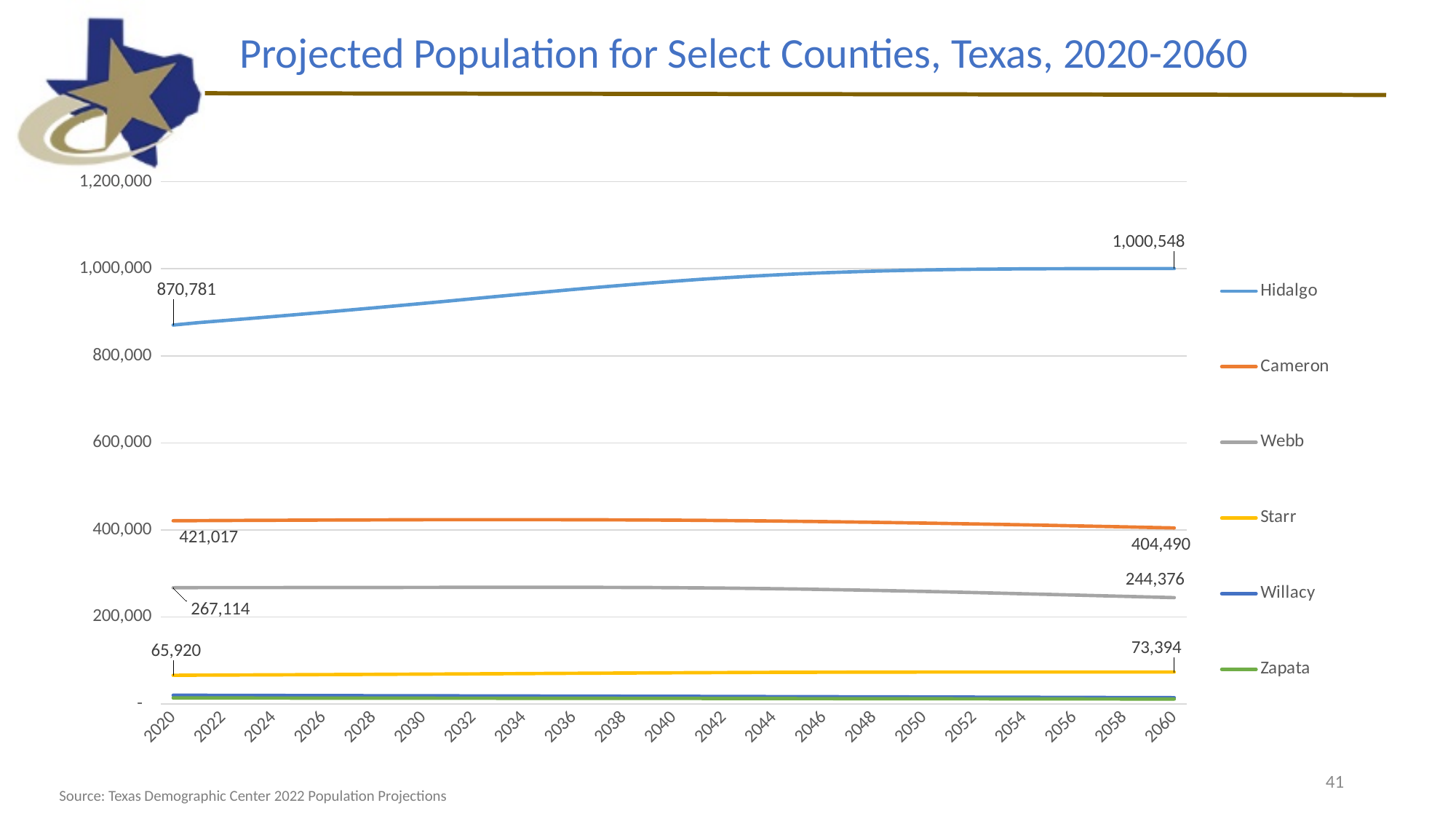

Projected Population for Select Counties, Texas, 2020-2060

### Chart

| Category | Hidalgo | Cameron | Webb | Starr | Willacy | Zapata |
|---|---|---|---|---|---|---|
| 2020 | 870781.0 | 421017.0 | 267114.0 | 65920.0 | 20164.0 | 13889.0 |
| 2021 | 876306.0 | 421317.0 | 267437.0 | 66296.0 | 20081.0 | 13833.0 |
| 2022 | 880925.0 | 421607.0 | 267486.0 | 66533.0 | 19930.0 | 13771.0 |
| 2023 | 885555.0 | 421876.0 | 267524.0 | 66780.0 | 19823.0 | 13732.0 |
| 2024 | 890274.0 | 422132.0 | 267529.0 | 67026.0 | 19685.0 | 13677.0 |
| 2025 | 895092.0 | 422370.0 | 267597.0 | 67289.0 | 19555.0 | 13618.0 |
| 2026 | 900030.0 | 422608.0 | 267660.0 | 67562.0 | 19427.0 | 13572.0 |
| 2027 | 905068.0 | 422832.0 | 267718.0 | 67828.0 | 19281.0 | 13519.0 |
| 2028 | 910196.0 | 423034.0 | 267793.0 | 68108.0 | 19161.0 | 13479.0 |
| 2029 | 915394.0 | 423210.0 | 267864.0 | 68392.0 | 19029.0 | 13419.0 |
| 2030 | 920647.0 | 423347.0 | 267953.0 | 68683.0 | 18905.0 | 13377.0 |
| 2031 | 925979.0 | 423430.0 | 268034.0 | 68976.0 | 18791.0 | 13310.0 |
| 2032 | 931378.0 | 423508.0 | 268108.0 | 69277.0 | 18680.0 | 13262.0 |
| 2033 | 936776.0 | 423533.0 | 268157.0 | 69586.0 | 18560.0 | 13214.0 |
| 2034 | 942132.0 | 423520.0 | 268202.0 | 69890.0 | 18433.0 | 13156.0 |
| 2035 | 947392.0 | 423457.0 | 268193.0 | 70238.0 | 18312.0 | 13107.0 |
| 2036 | 952593.0 | 423342.0 | 268139.0 | 70561.0 | 18186.0 | 13044.0 |
| 2037 | 957618.0 | 423198.0 | 268019.0 | 70879.0 | 18066.0 | 12996.0 |
| 2038 | 962443.0 | 422995.0 | 267837.0 | 71189.0 | 17937.0 | 12930.0 |
| 2039 | 967063.0 | 422721.0 | 267585.0 | 71492.0 | 17781.0 | 12859.0 |
| 2040 | 971409.0 | 422389.0 | 267258.0 | 71778.0 | 17645.0 | 12805.0 |
| 2041 | 975505.0 | 421983.0 | 266831.0 | 72035.0 | 17506.0 | 12748.0 |
| 2042 | 979238.0 | 421515.0 | 266307.0 | 72289.0 | 17366.0 | 12675.0 |
| 2043 | 982654.0 | 420983.0 | 265682.0 | 72515.0 | 17224.0 | 12617.0 |
| 2044 | 985719.0 | 420399.0 | 264958.0 | 72699.0 | 17073.0 | 12552.0 |
| 2045 | 988441.0 | 419763.0 | 264133.0 | 72880.0 | 16936.0 | 12480.0 |
| 2046 | 990806.0 | 419050.0 | 263221.0 | 73023.0 | 16782.0 | 12418.0 |
| 2047 | 992864.0 | 418269.0 | 262202.0 | 73133.0 | 16626.0 | 12346.0 |
| 2048 | 994606.0 | 417472.0 | 261106.0 | 73237.0 | 16477.0 | 12279.0 |
| 2049 | 996067.0 | 416612.0 | 259936.0 | 73322.0 | 16324.0 | 12200.0 |
| 2050 | 997268.0 | 415695.0 | 258696.0 | 73398.0 | 16173.0 | 12128.0 |
| 2051 | 998216.0 | 414734.0 | 257411.0 | 73430.0 | 16014.0 | 12058.0 |
| 2052 | 998949.0 | 413730.0 | 256053.0 | 73452.0 | 15855.0 | 11979.0 |
| 2053 | 999486.0 | 412702.0 | 254668.0 | 73468.0 | 15701.0 | 11910.0 |
| 2054 | 999890.0 | 411615.0 | 253234.0 | 73475.0 | 15546.0 | 11844.0 |
| 2055 | 1000177.0 | 410508.0 | 251783.0 | 73466.0 | 15390.0 | 11771.0 |
| 2056 | 1000362.0 | 409359.0 | 250313.0 | 73459.0 | 15235.0 | 11702.0 |
| 2057 | 1000487.0 | 408185.0 | 248841.0 | 73448.0 | 15079.0 | 11619.0 |
| 2058 | 1000556.0 | 406990.0 | 247355.0 | 73431.0 | 14914.0 | 11548.0 |
| 2059 | 1000564.0 | 405750.0 | 245863.0 | 73414.0 | 14761.0 | 11477.0 |
| 2060 | 1000548.0 | 404490.0 | 244376.0 | 73394.0 | 14603.0 | 11392.0 |
41
Source: Texas Demographic Center 2022 Population Projections